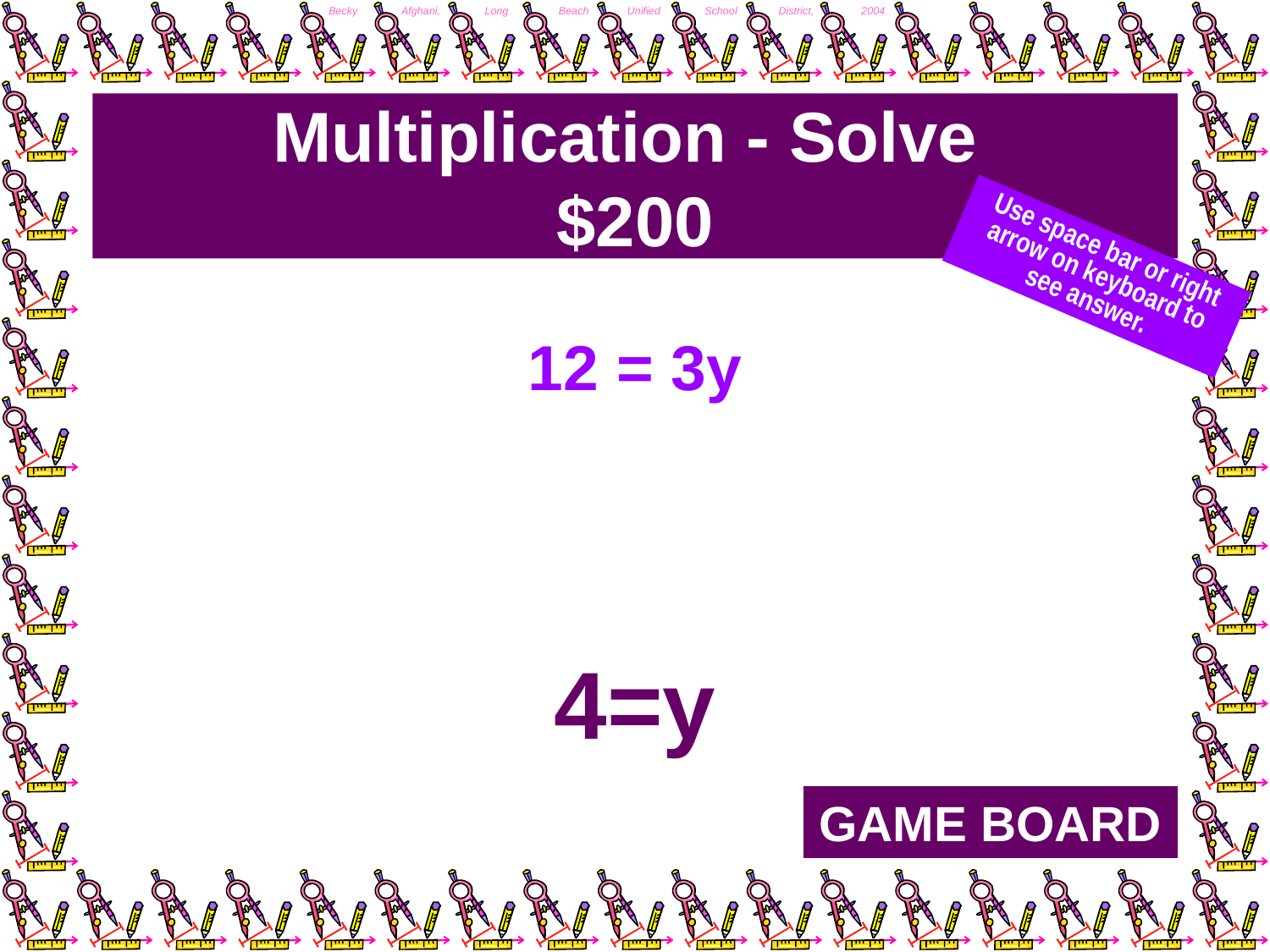

# Multiplication - Solve $200
Use space bar or right arrow on keyboard to see answer.
12 = 3y
4=y
GAME BOARD